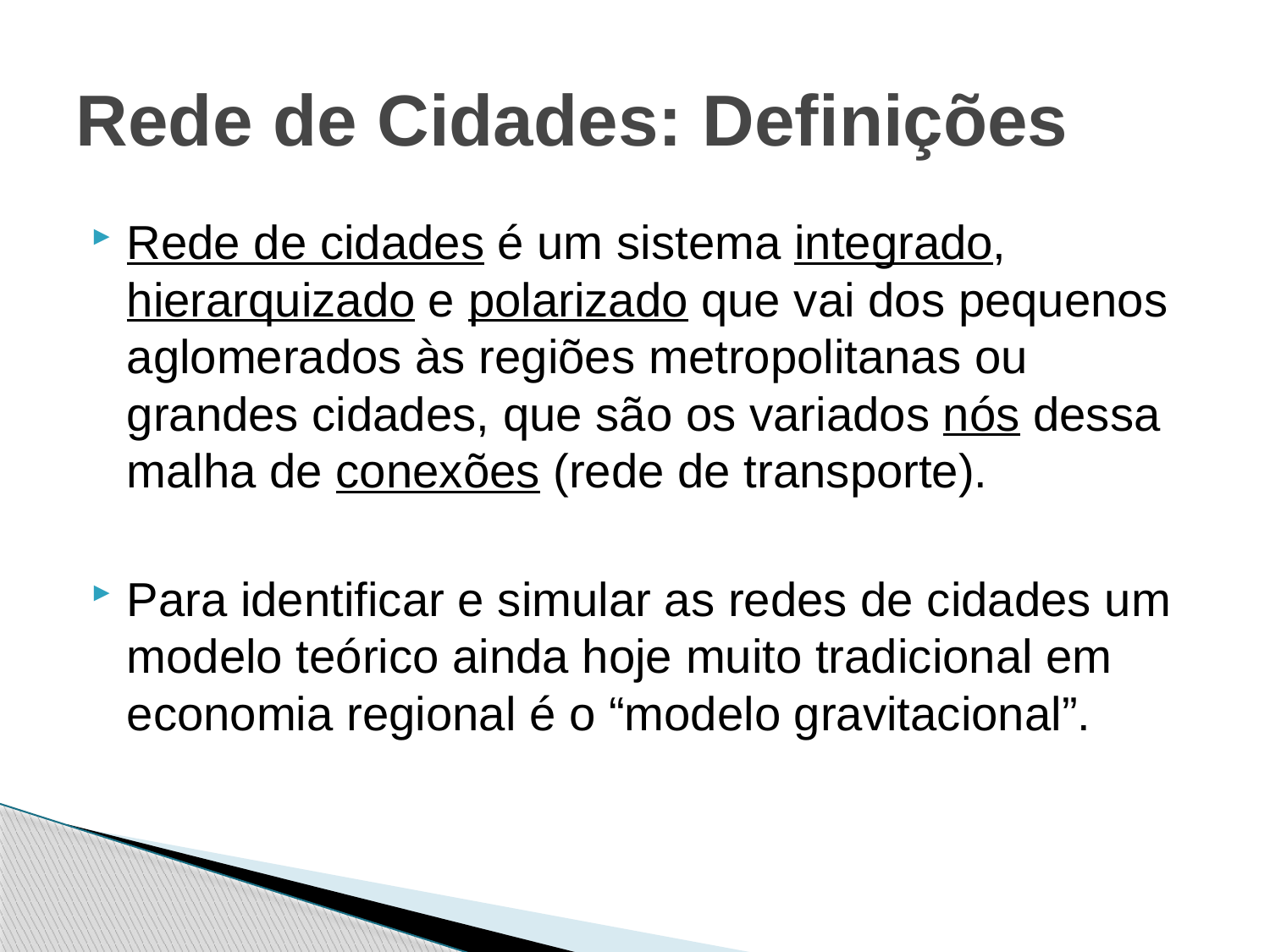

# Rede de Cidades: Definições
Rede de cidades é um sistema integrado, hierarquizado e polarizado que vai dos pequenos aglomerados às regiões metropolitanas ou grandes cidades, que são os variados nós dessa malha de conexões (rede de transporte).

Para identificar e simular as redes de cidades um modelo teórico ainda hoje muito tradicional em economia regional é o “modelo gravitacional”.